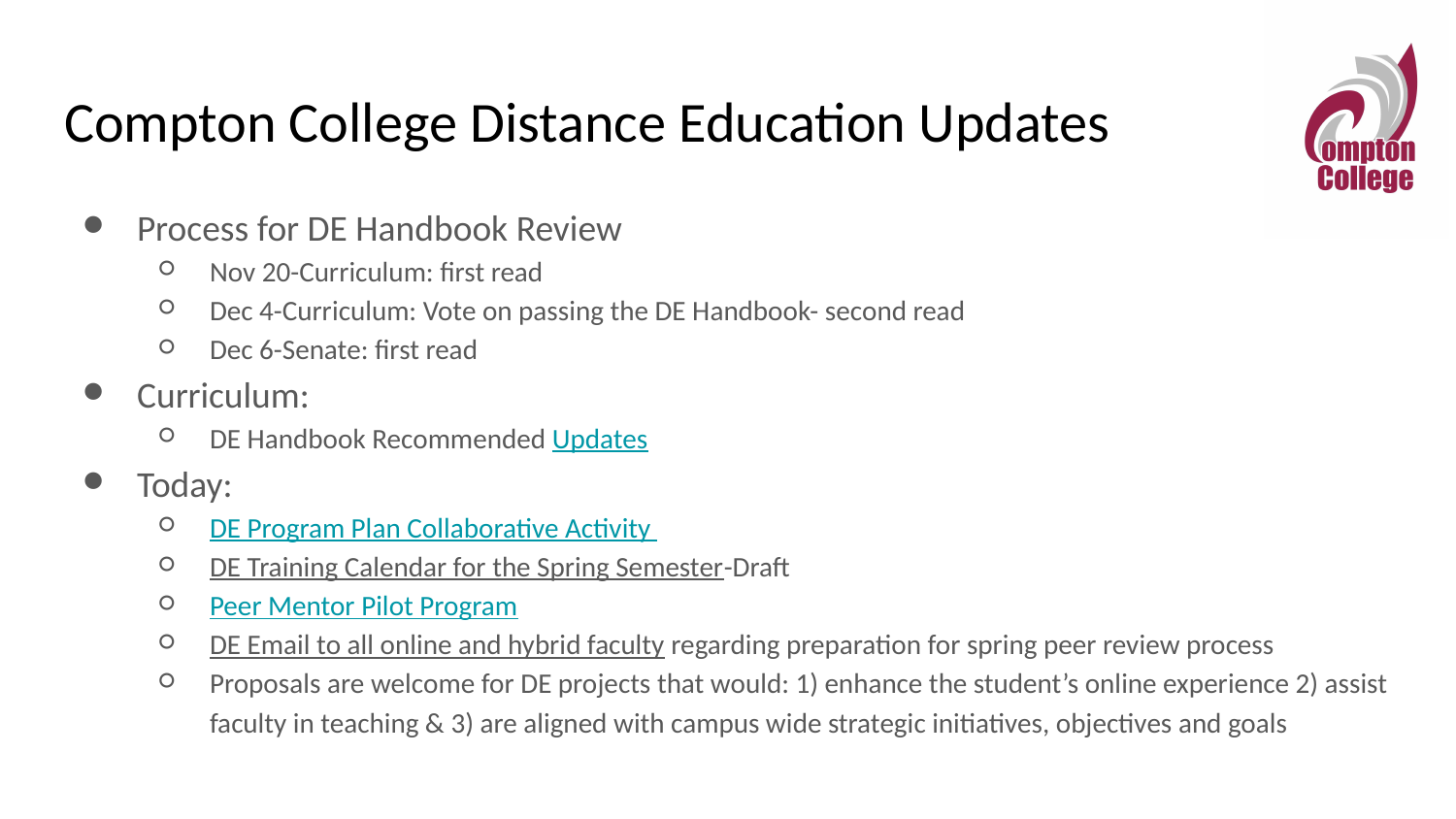

# Compton College Distance Education Updates
Process for DE Handbook Review
Nov 20-Curriculum: first read
Dec 4-Curriculum: Vote on passing the DE Handbook- second read
Dec 6-Senate: first read
Curriculum:
DE Handbook Recommended Updates
Today:
DE Program Plan Collaborative Activity
DE Training Calendar for the Spring Semester-Draft
Peer Mentor Pilot Program
DE Email to all online and hybrid faculty regarding preparation for spring peer review process
Proposals are welcome for DE projects that would: 1) enhance the student’s online experience 2) assist faculty in teaching & 3) are aligned with campus wide strategic initiatives, objectives and goals